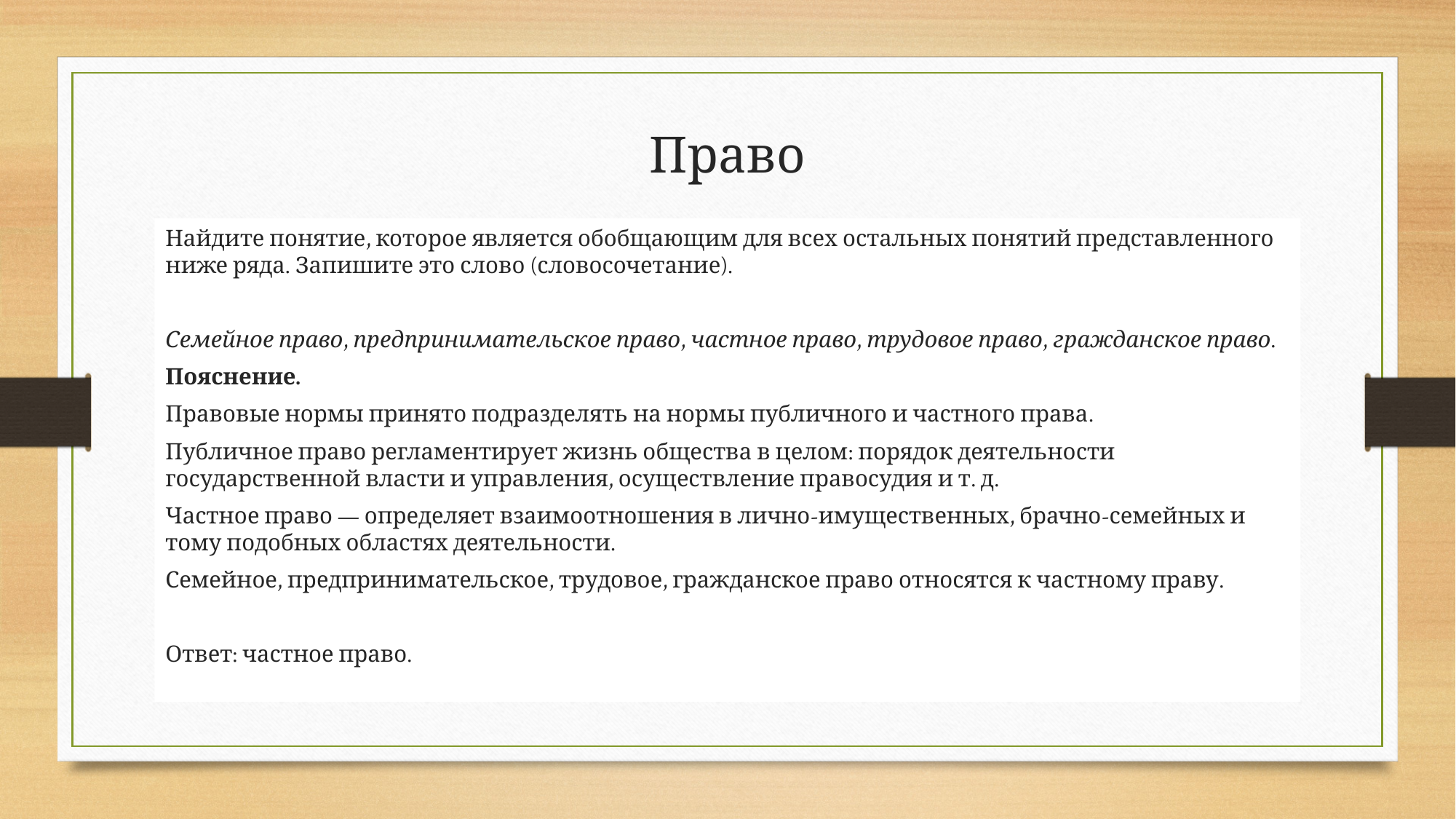

# Право
Найдите понятие, которое является обобщающим для всех остальных понятий представленного ниже ряда. Запишите это слово (словосочетание).

Семейное право, предпринимательское право, частное право, трудовое право, гражданское право.
Пояснение.
Правовые нормы принято подразделять на нормы публичного и частного права.
Публичное право регламентирует жизнь общества в целом: порядок деятельности государственной власти и управления, осуществление правосудия и т. д.
Частное право — определяет взаимоотношения в лично-имущественных, брачно-семейных и тому подобных областях деятельности.
Семейное, предпринимательское, трудовое, гражданское право относятся к частному праву.

Ответ: частное право.